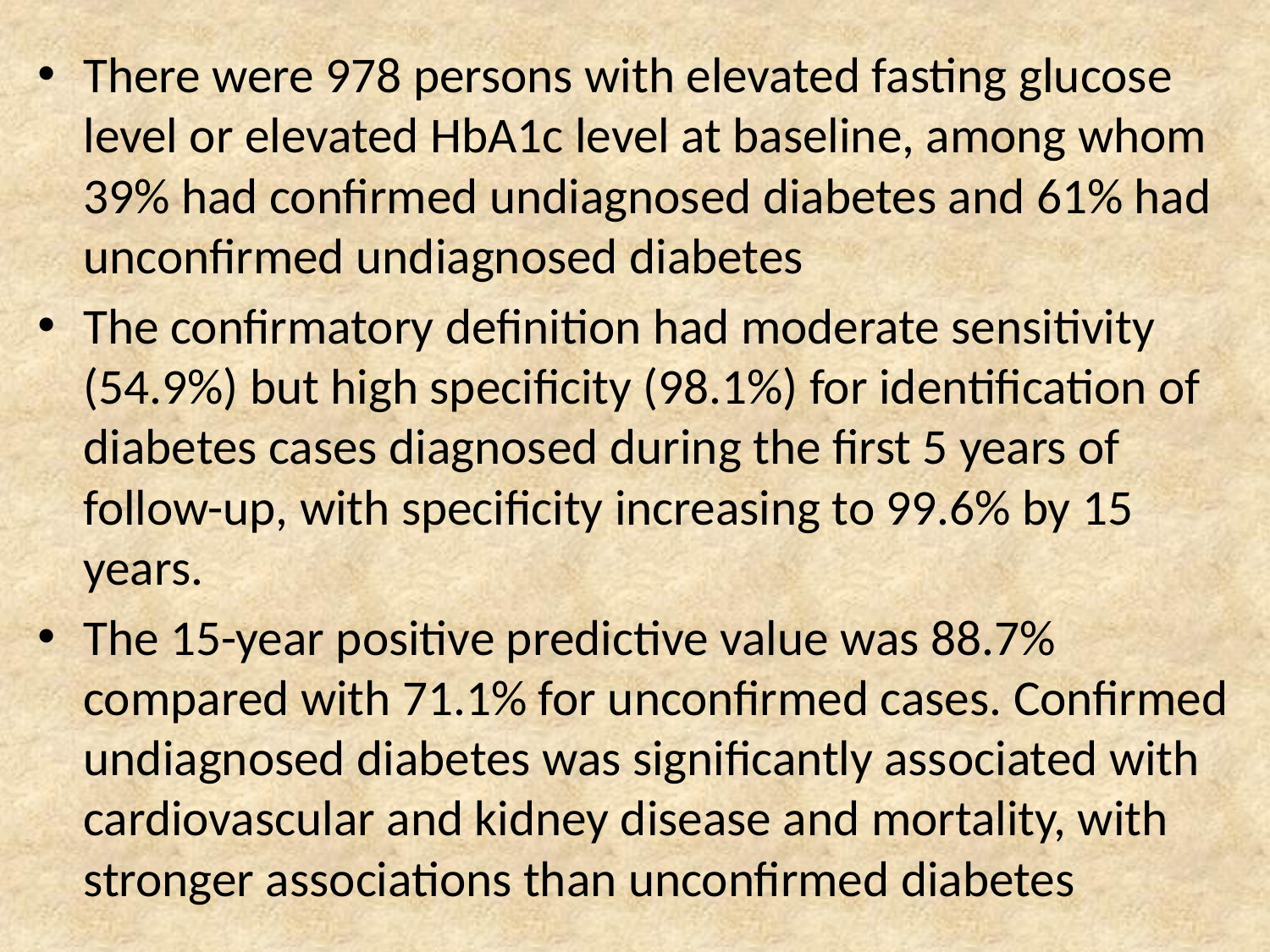

There were 978 persons with elevated fasting glucose level or elevated HbA1c level at baseline, among whom 39% had confirmed undiagnosed diabetes and 61% had unconfirmed undiagnosed diabetes
The confirmatory definition had moderate sensitivity (54.9%) but high specificity (98.1%) for identification of diabetes cases diagnosed during the first 5 years of follow-up, with specificity increasing to 99.6% by 15 years.
The 15-year positive predictive value was 88.7% compared with 71.1% for unconfirmed cases. Confirmed undiagnosed diabetes was significantly associated with cardiovascular and kidney disease and mortality, with stronger associations than unconfirmed diabetes